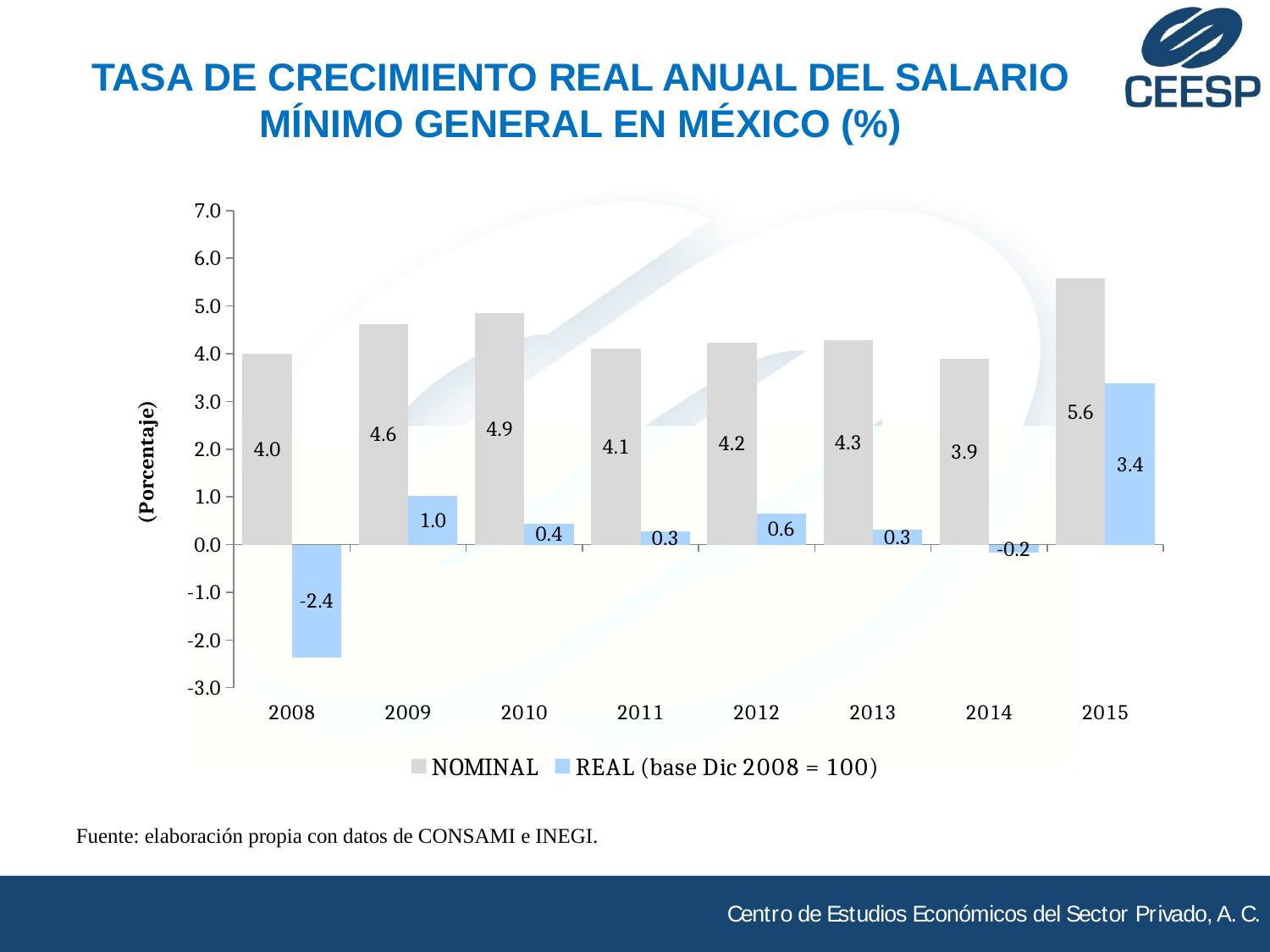

# TASA DE CRECIMIENTO REAL ANUAL DEL SALARIO MÍNIMO GENERAL EN MÉXICO (%)

### Chart

| Category | NOMINAL | REAL (base Dic 2008 = 100) |
|---|---|---|
| 2008 | 4.0098199672667665 | -2.3639997131455175 |
| 2009 | 4.6223446105428705 | 1.0126203611266815 |
| 2010 | 4.8505358150028295 | 0.43002290078171285 |
| 2011 | 4.1061502599964 | 0.27682230196270996 |
| 2012 | 4.238431507635782 | 0.6470527669764969 |
| 2013 | 4.293425129087769 | 0.30717680699268246 |
| 2014 | 3.8985729393172543 | -0.17558249409843651 |
| 2015 | 5.5791775623284385 | 3.37641960572905 |
Fuente: elaboración propia con datos de CONSAMI e INEGI.